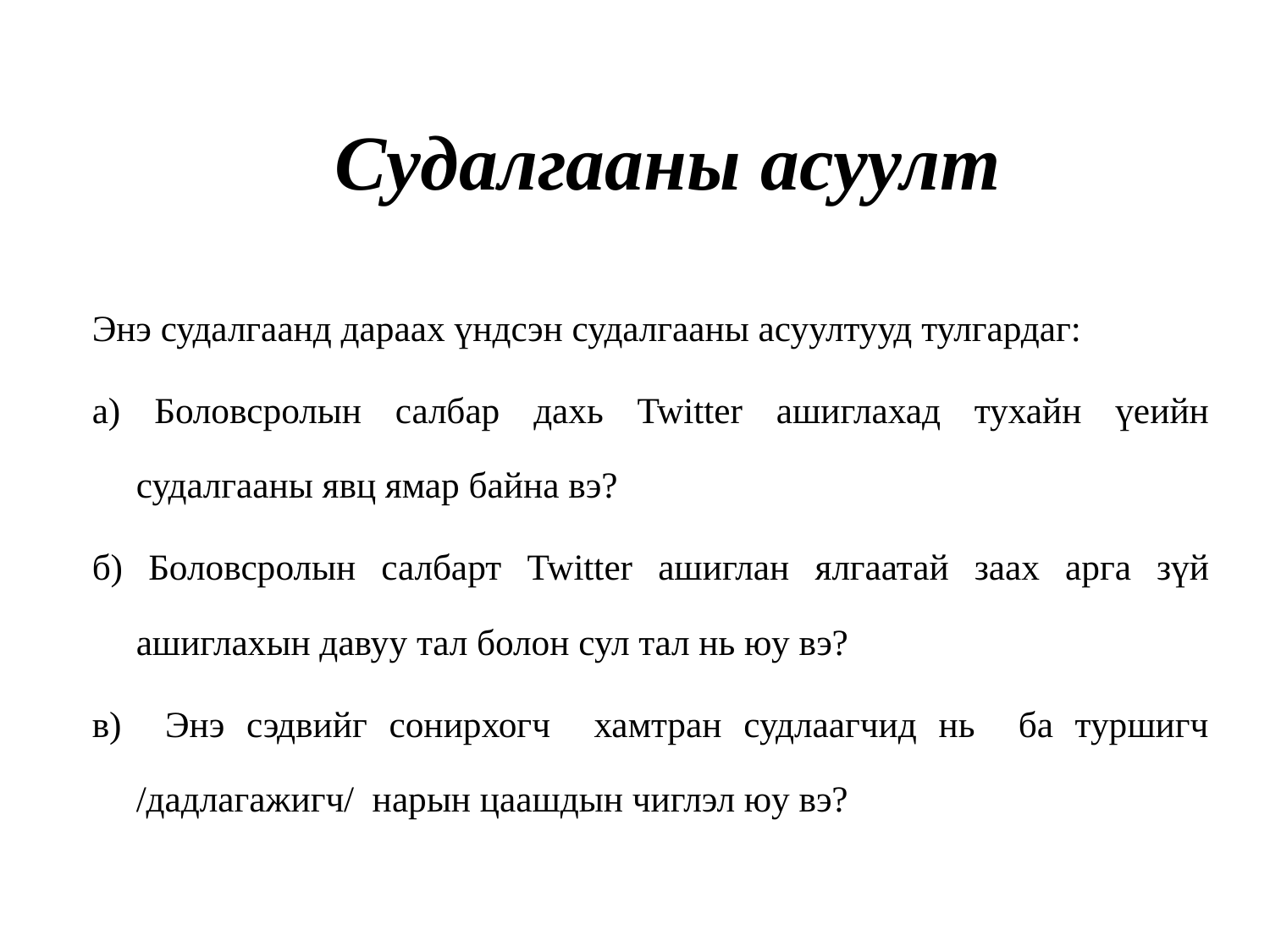

# Судалгааны асуулт
Энэ судалгаанд дараах үндсэн судалгааны асуултууд тулгардаг:
а) Боловсролын салбар дахь Twitter ашиглахад тухайн үеийн судалгааны явц ямар байна вэ?
б) Боловсролын салбарт Twitter ашиглан ялгаатай заах арга зүй ашиглахын давуу тал болон сул тал нь юу вэ?
в)  Энэ сэдвийг сонирхогч  хамтран судлаагчид нь  ба туршигч /дадлагажигч/  нарын цаашдын чиглэл юу вэ?